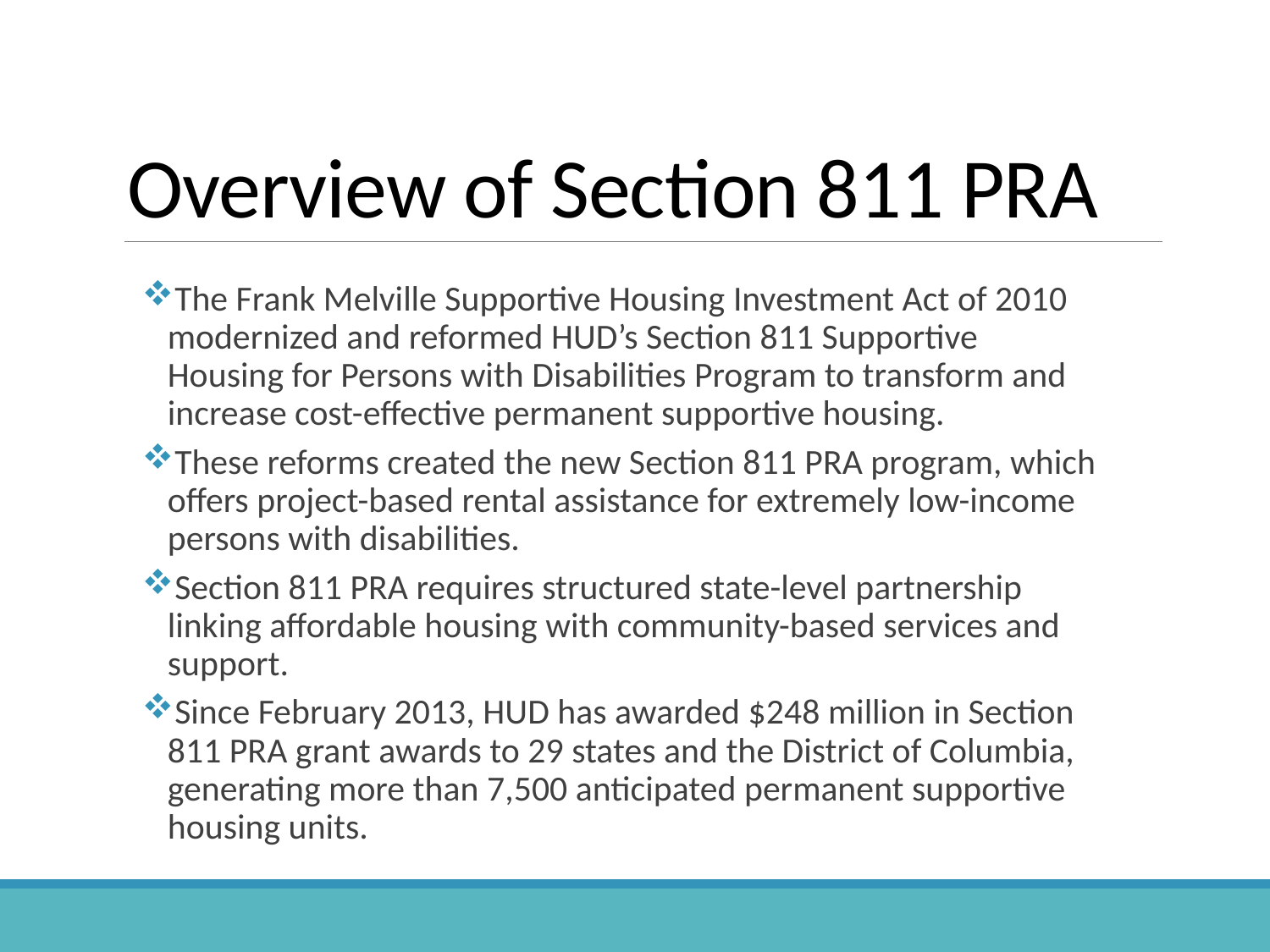

# Overview of Section 811 PRA
The Frank Melville Supportive Housing Investment Act of 2010 modernized and reformed HUD’s Section 811 Supportive Housing for Persons with Disabilities Program to transform and increase cost-effective permanent supportive housing.
These reforms created the new Section 811 PRA program, which offers project-based rental assistance for extremely low-income persons with disabilities.
Section 811 PRA requires structured state-level partnership linking affordable housing with community-based services and support.
Since February 2013, HUD has awarded $248 million in Section 811 PRA grant awards to 29 states and the District of Columbia, generating more than 7,500 anticipated permanent supportive housing units.